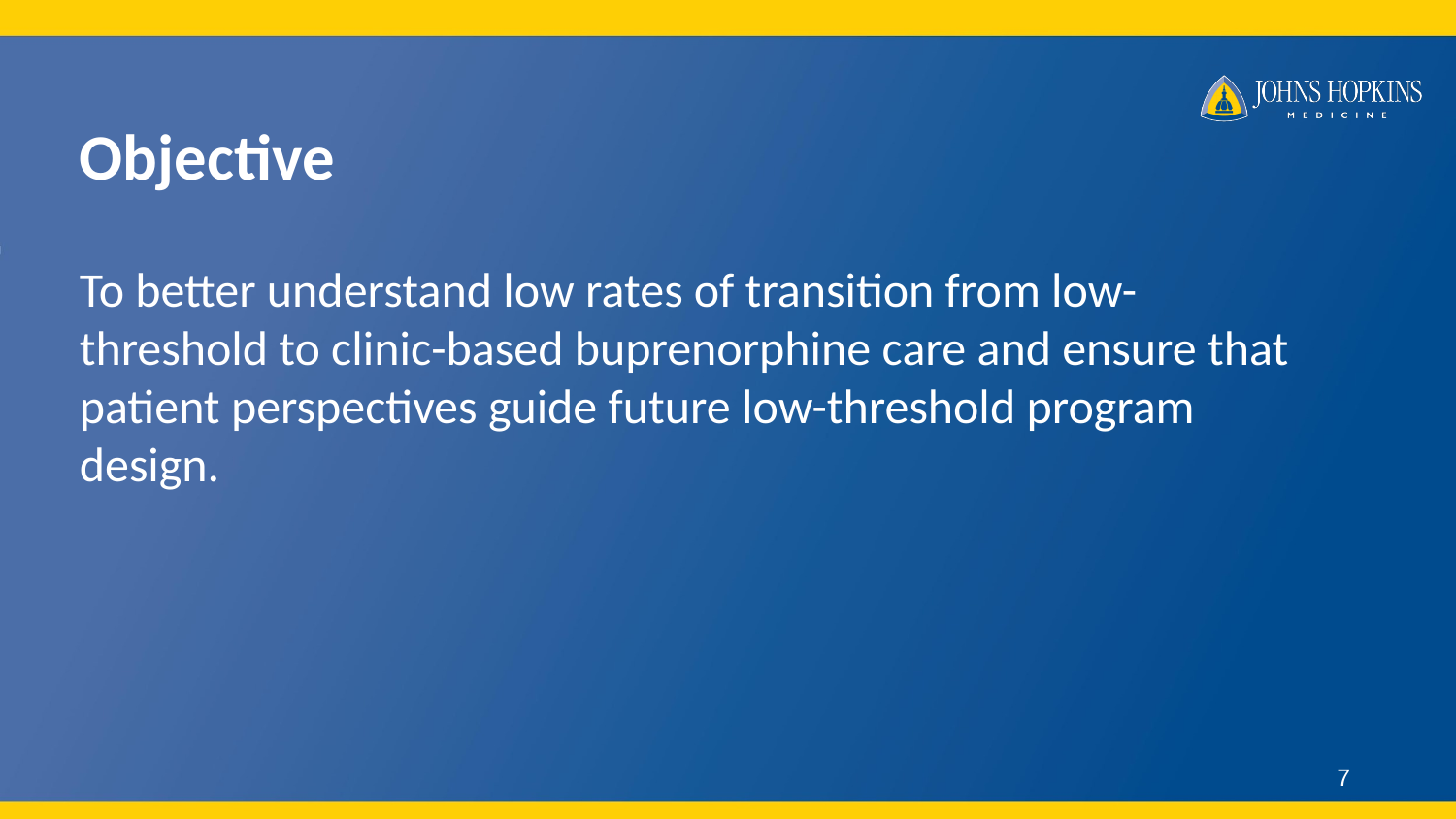

# Objective
To better understand low rates of transition from low-threshold to clinic-based buprenorphine care and ensure that patient perspectives guide future low-threshold program design.
7